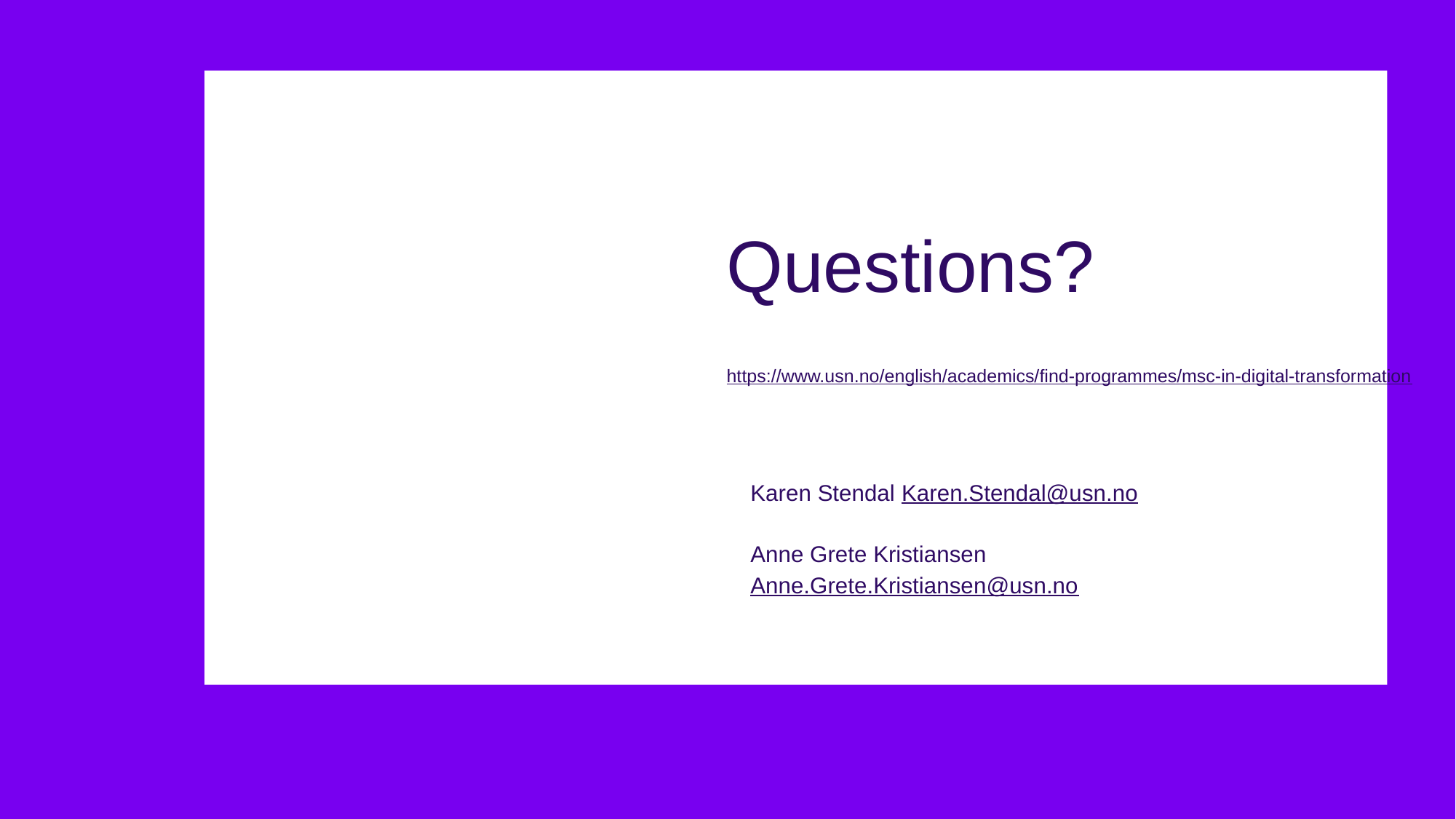

8

# Questions? https://www.usn.no/english/academics/find-programmes/msc-in-digital-transformation
Karen Stendal Karen.Stendal@usn.no
Anne Grete Kristiansen Anne.Grete.Kristiansen@usn.no